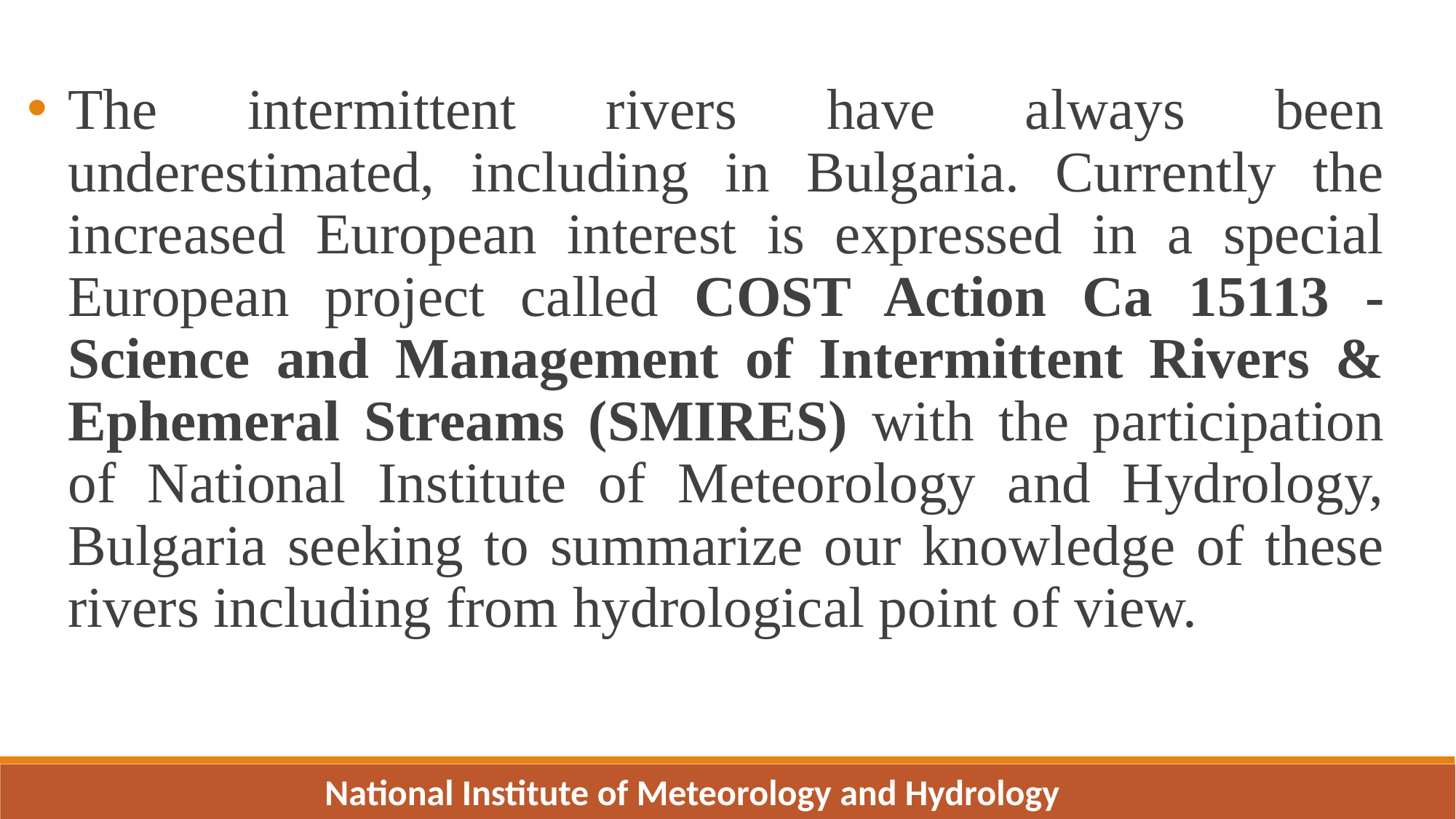

The intermittent rivers have always been underestimated, including in Bulgaria. Currently the increased European interest is expressed in a special European project called COST Action Ca 15113 - Science and Management of Intermittent Rivers & Ephemeral Streams (SMIRES) with the participation of National Institute of Meteorology and Hydrology, Bulgaria seeking to summarize our knowledge of these rivers including from hydrological point of view.
National Institute of Meteorology and Hydrology